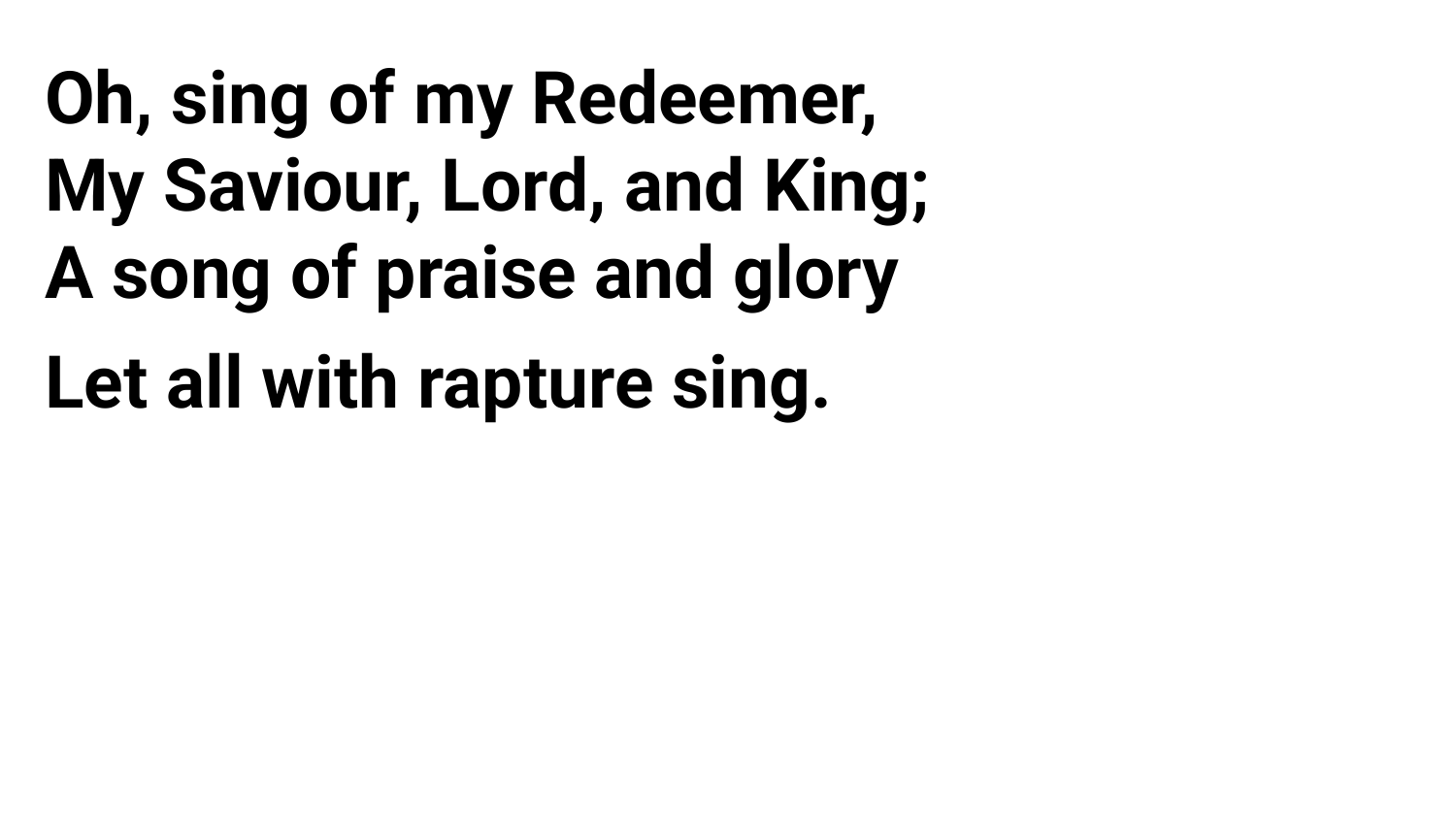

Oh, sing of my Redeemer,
My Saviour, Lord, and King;
A song of praise and glory
Let all with rapture sing.